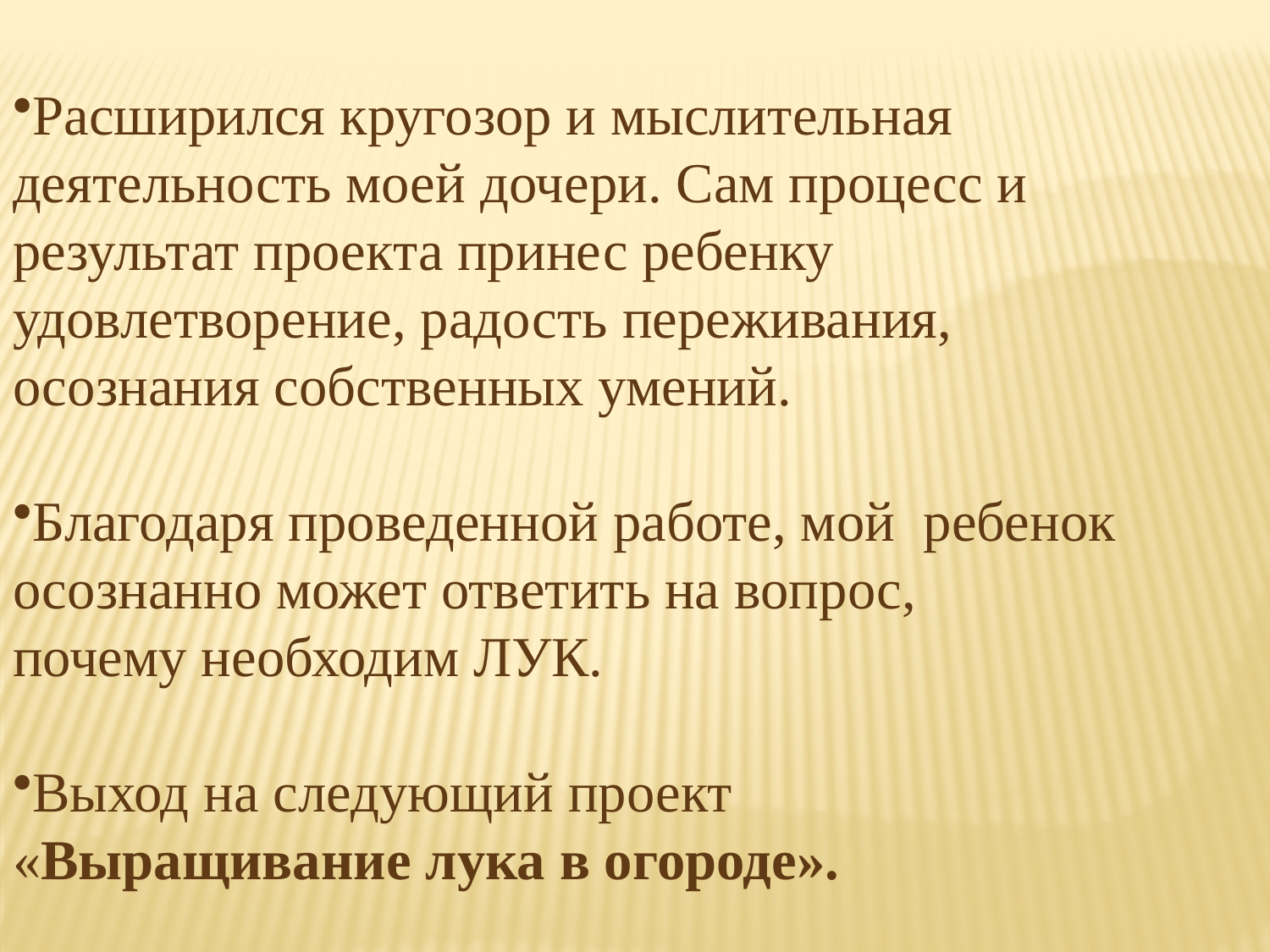

Расширился кругозор и мыслительная деятельность моей дочери. Сам процесс и результат проекта принес ребенку
удовлетворение, радость переживания,
осознания собственных умений.

Благодаря проведенной работе, мой  ребенок осознанно может ответить на вопрос,
почему необходим ЛУК.

Выход на следующий проект
«Выращивание лука в огороде».